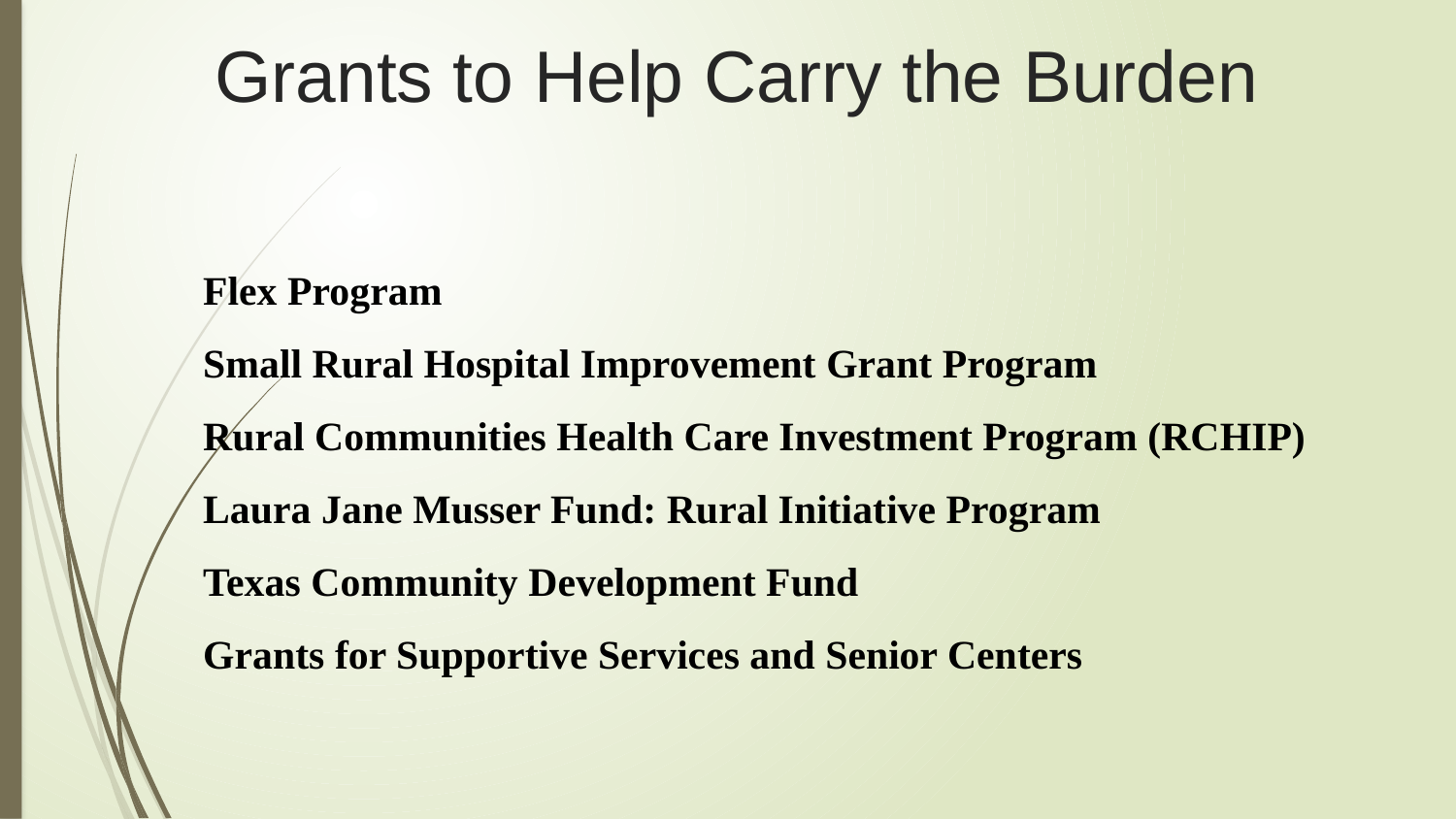

# Grants to Help Carry the Burden
Flex Program
Small Rural Hospital Improvement Grant Program
Rural Communities Health Care Investment Program (RCHIP)
Laura Jane Musser Fund: Rural Initiative Program
Texas Community Development Fund
Grants for Supportive Services and Senior Centers